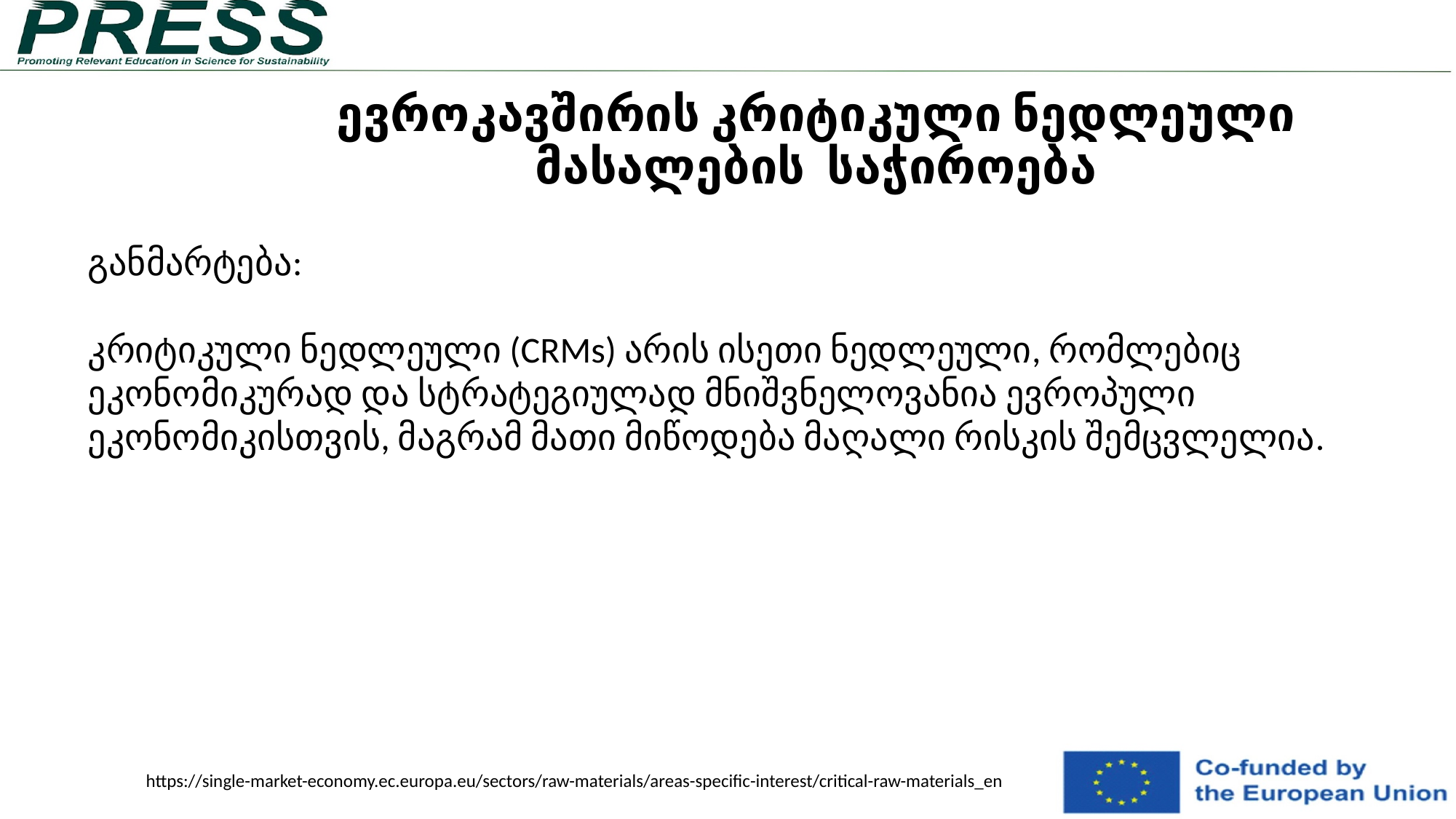

# ევროკავშირის კრიტიკული ნედლეული მასალების  საჭიროება
განმარტება:

კრიტიკული ნედლეული (CRMs) არის ისეთი ნედლეული, რომლებიც ეკონომიკურად და სტრატეგიულად მნიშვნელოვანია ევროპული ეკონომიკისთვის, მაგრამ მათი მიწოდება მაღალი რისკის შემცვლელია.
https://single-market-economy.ec.europa.eu/sectors/raw-materials/areas-specific-interest/critical-raw-materials_en